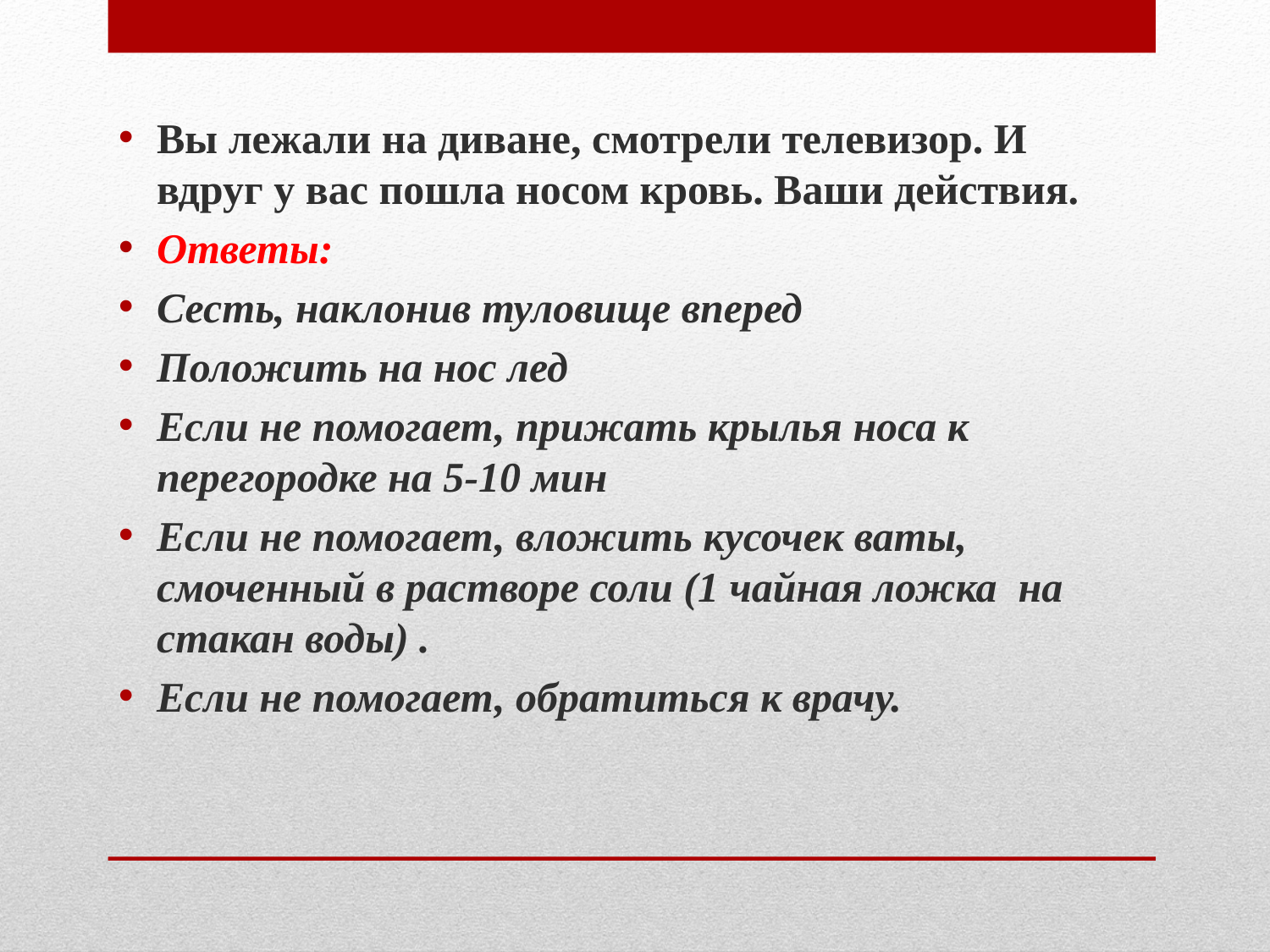

Вы лежали на диване, смотрели телевизор. И вдруг у вас пошла носом кровь. Ваши действия.
Ответы:
Сесть, наклонив туловище вперед
Положить на нос лед
Если не помогает, прижать крылья носа к перегородке на 5-10 мин
Если не помогает, вложить кусочек ваты, смоченный в растворе соли (1 чайная ложка  на стакан воды) .
Если не помогает, обратиться к врачу.